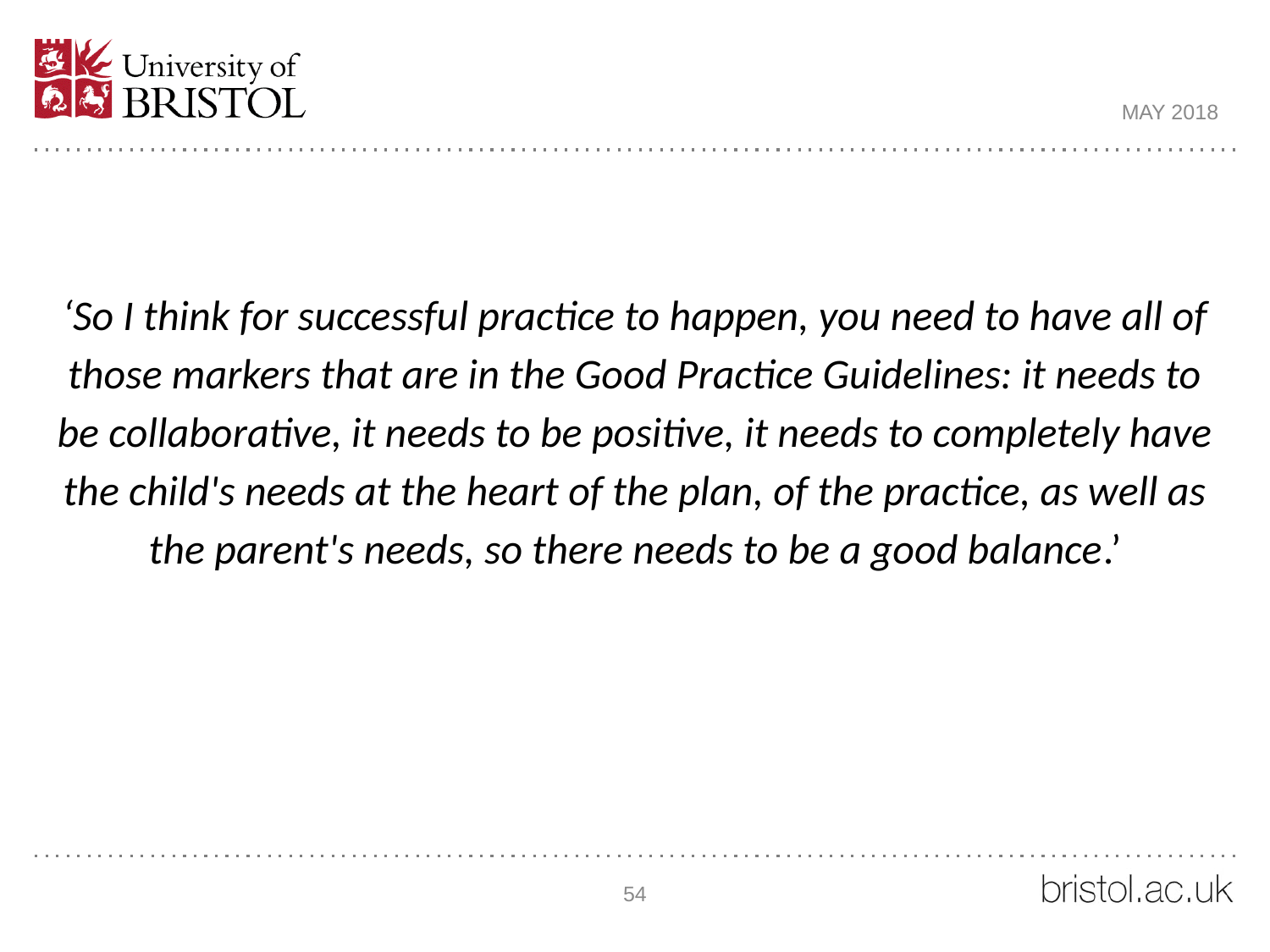

MAY 2018

‘So I think for successful practice to happen, you need to have all of those markers that are in the Good Practice Guidelines: it needs to be collaborative, it needs to be positive, it needs to completely have the child's needs at the heart of the plan, of the practice, as well as the parent's needs, so there needs to be a good balance.’

54